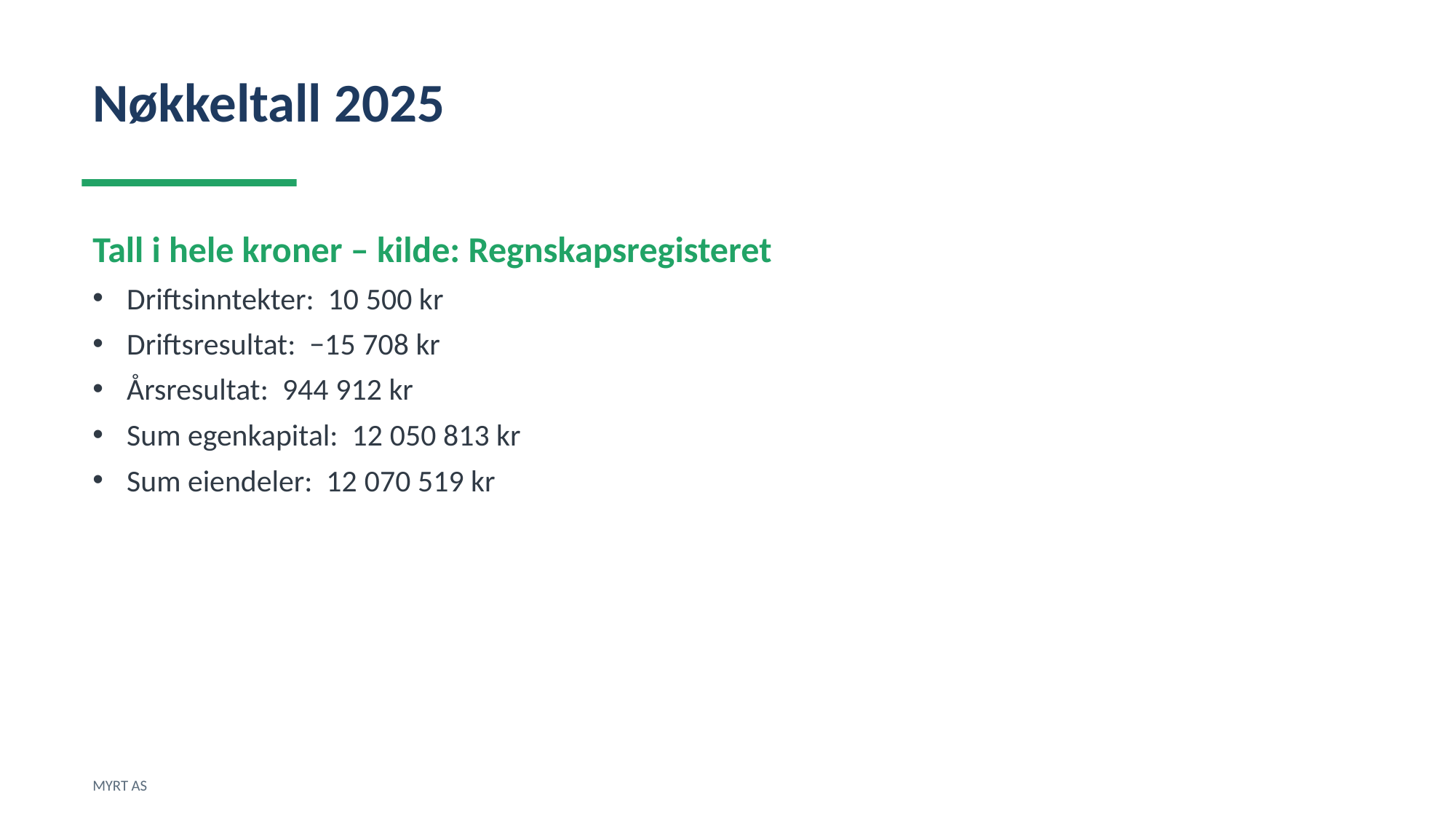

Nøkkeltall 2025

Tall i hele kroner – kilde: Regnskapsregisteret
Driftsinntekter:  10 500 kr
Driftsresultat:  −15 708 kr
Årsresultat:  944 912 kr
Sum egenkapital:  12 050 813 kr
Sum eiendeler:  12 070 519 kr
MYRT AS